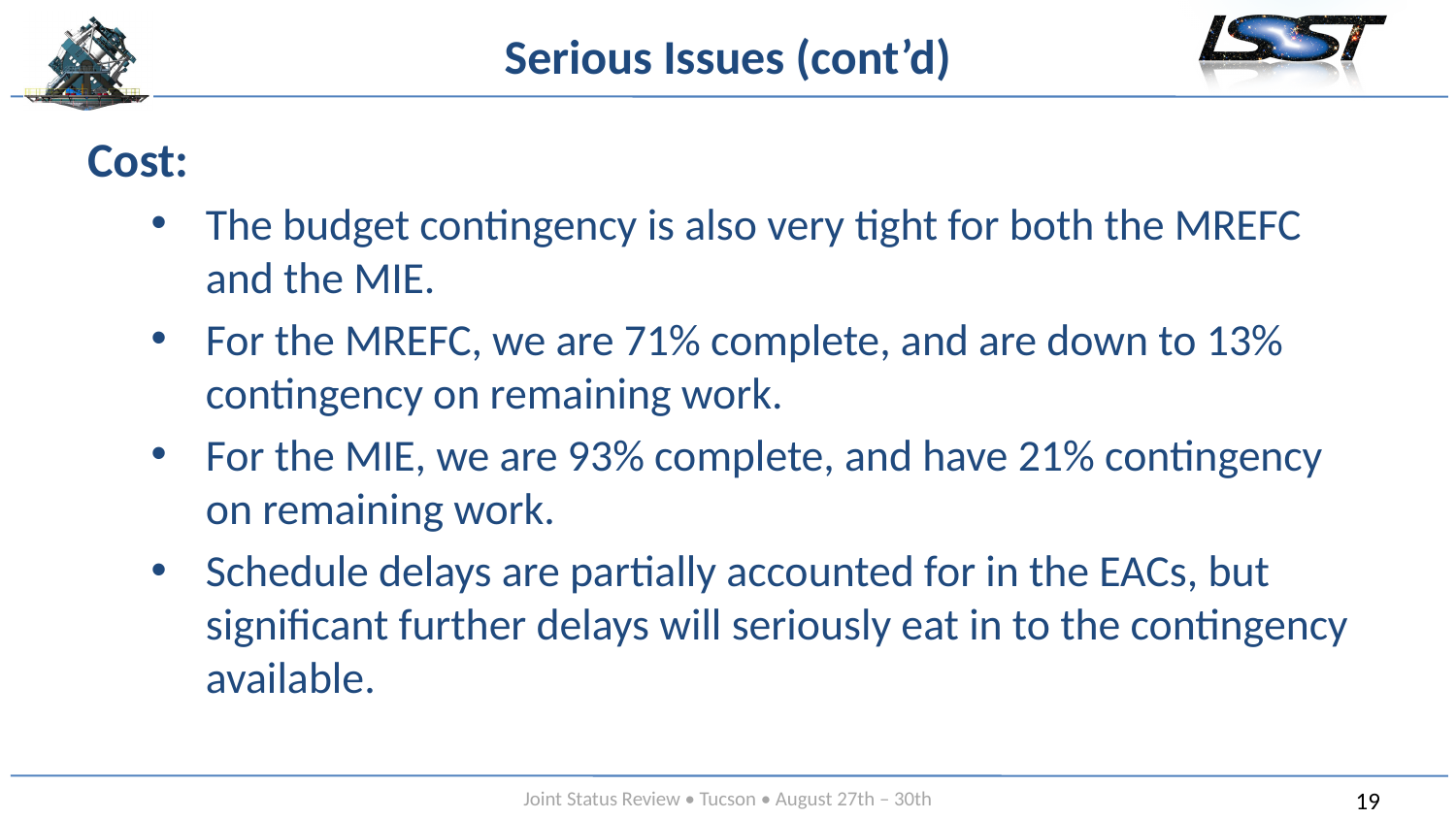

# Serious Issues (cont’d)
Cost:
The budget contingency is also very tight for both the MREFC and the MIE.
For the MREFC, we are 71% complete, and are down to 13% contingency on remaining work.
For the MIE, we are 93% complete, and have 21% contingency on remaining work.
Schedule delays are partially accounted for in the EACs, but significant further delays will seriously eat in to the contingency available.